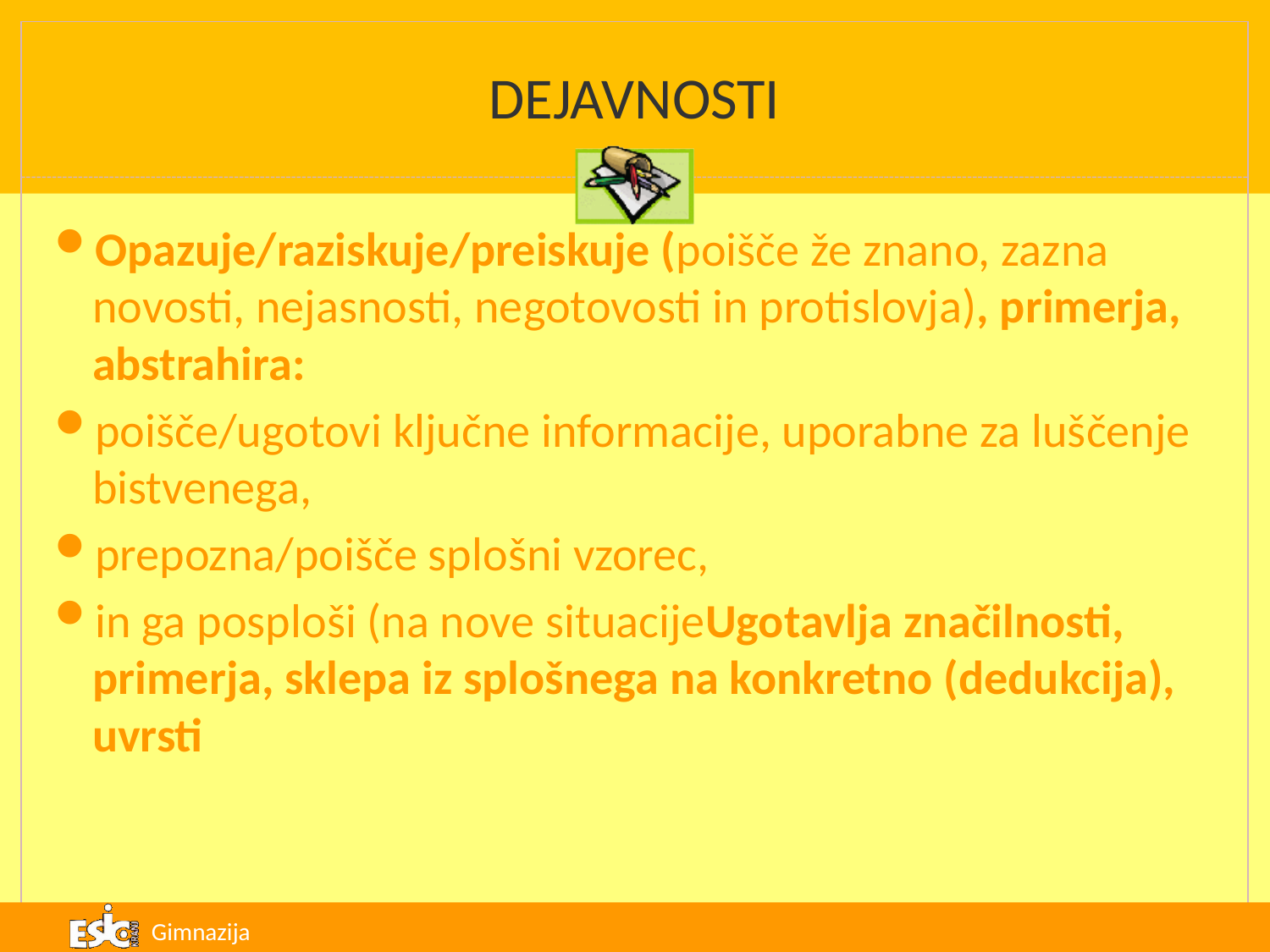

# DEJAVNOSTI
Opazuje/raziskuje/preiskuje (poišče že znano, zazna novosti, nejasnosti, negotovosti in protislovja), primerja, abstrahira:
poišče/ugotovi ključne informacije, uporabne za luščenje bistvenega,
prepozna/poišče splošni vzorec,
in ga posploši (na nove situacijeUgotavlja značilnosti, primerja, sklepa iz splošnega na konkretno (dedukcija), uvrsti